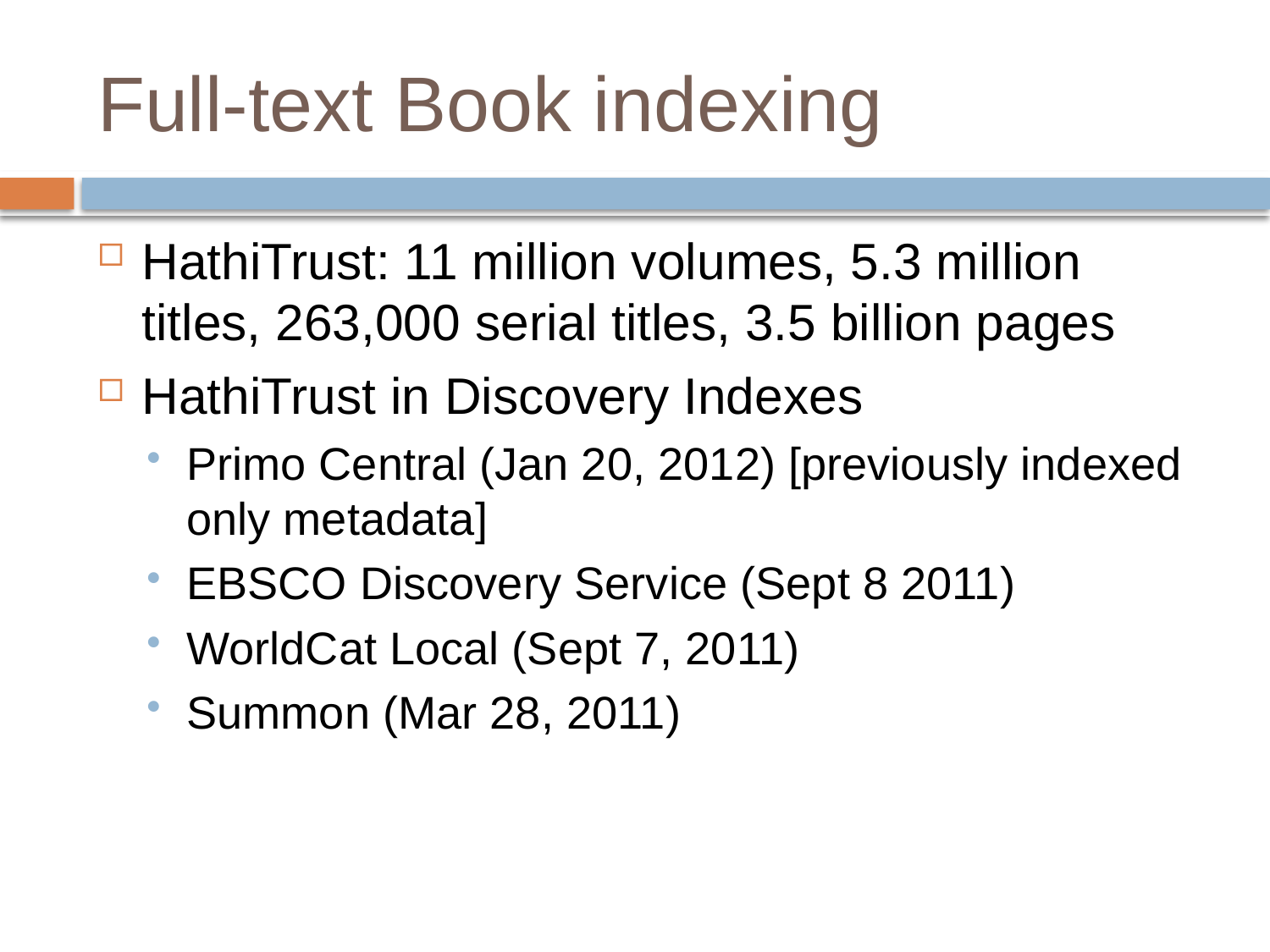

# Full-text Book indexing
HathiTrust: 11 million volumes, 5.3 million titles, 263,000 serial titles, 3.5 billion pages
HathiTrust in Discovery Indexes
Primo Central (Jan 20, 2012) [previously indexed only metadata]
EBSCO Discovery Service (Sept 8 2011)
WorldCat Local (Sept 7, 2011)
Summon (Mar 28, 2011)